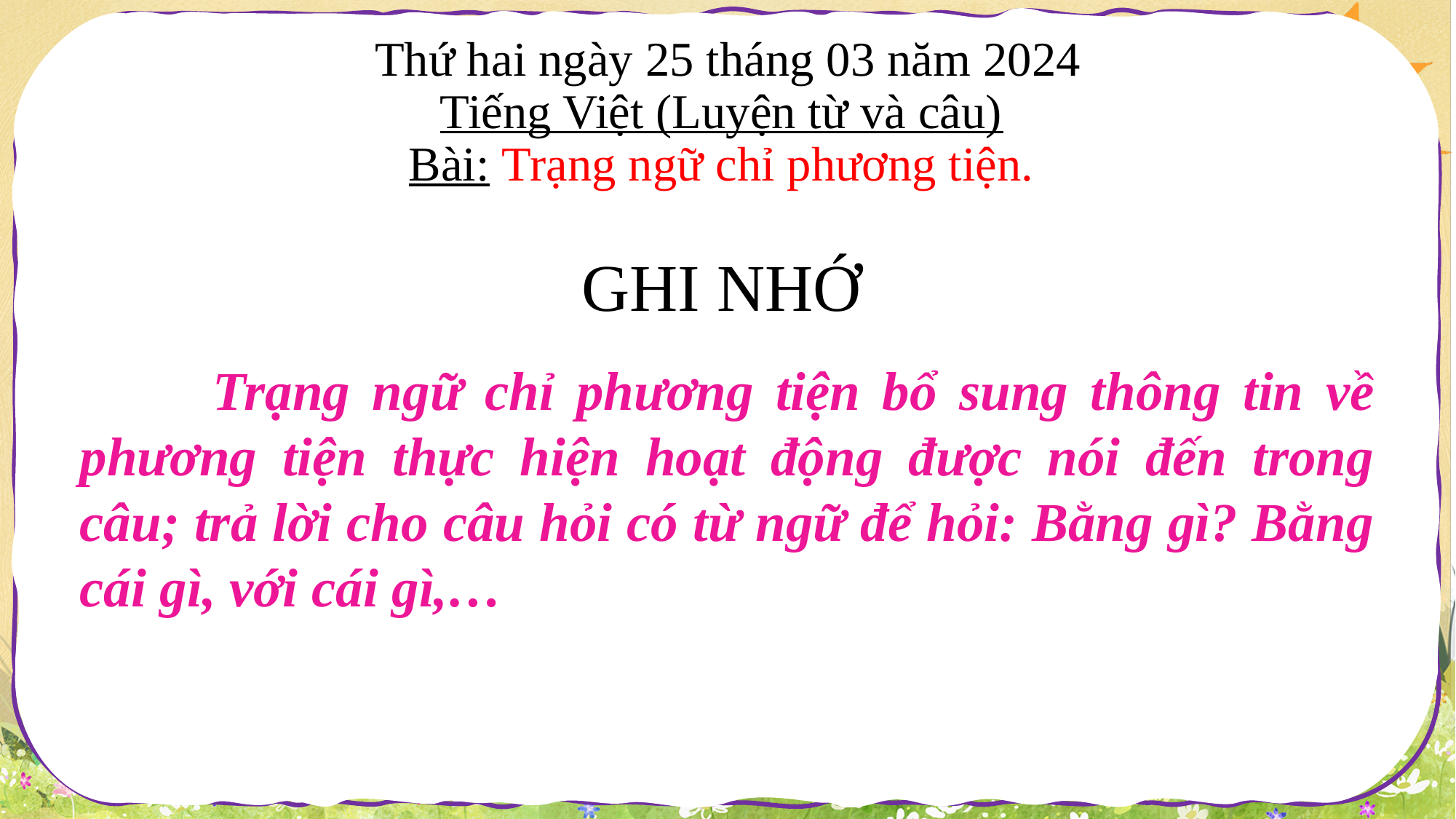

Thứ hai ngày 25 tháng 03 năm 2024
Tiếng Việt (Luyện từ và câu)
Bài: Trạng ngữ chỉ phương tiện.
GHI NHỚ
      Trạng ngữ chỉ phương tiện bổ sung thông tin về phương tiện thực hiện hoạt động được nói đến trong câu; trả lời cho câu hỏi có từ ngữ để hỏi: Bằng gì? Bằng cái gì, với cái gì,…